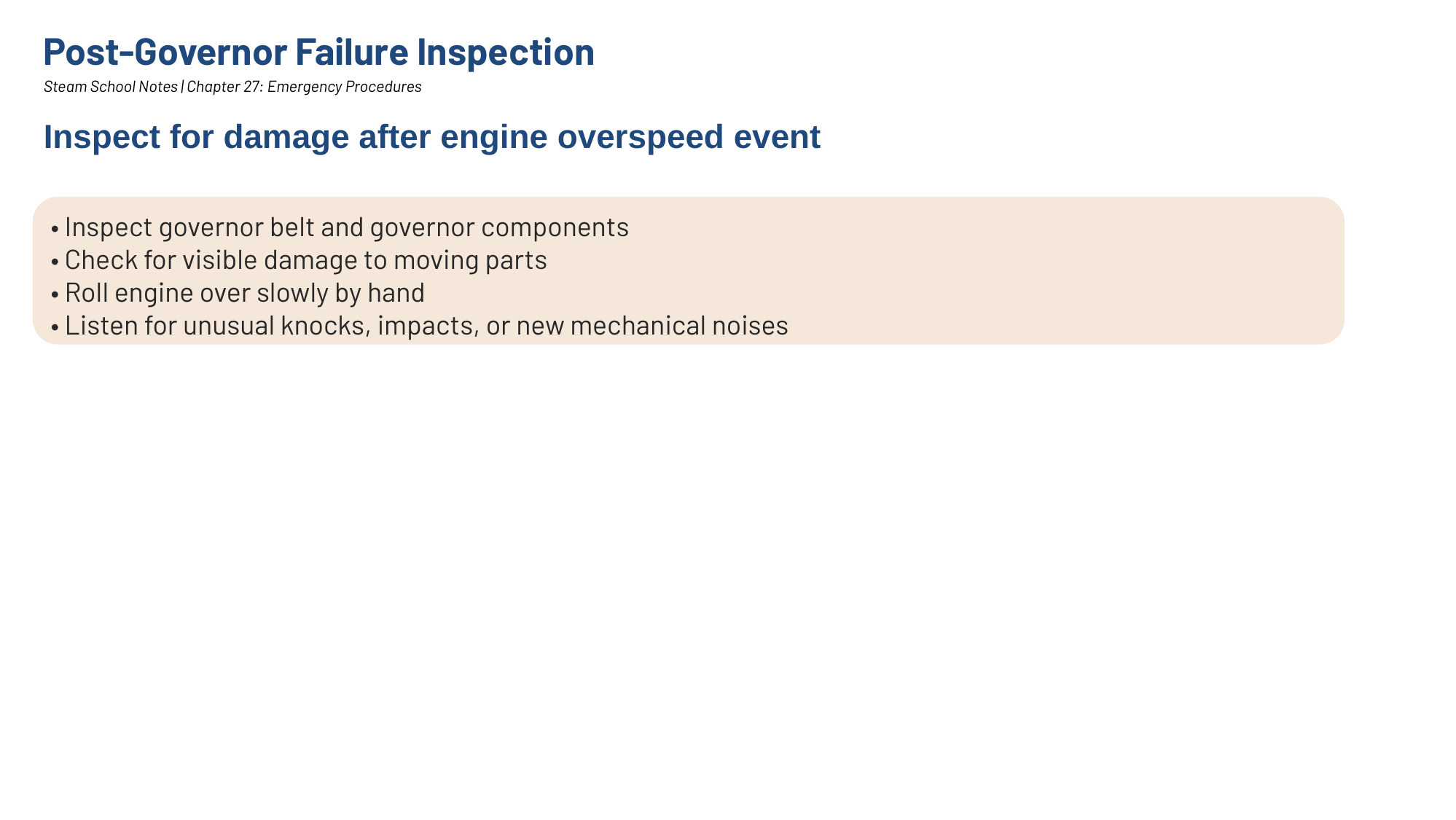

Post-Governor Failure Inspection
Steam School Notes | Chapter 27: Emergency Procedures
Inspect for damage after engine overspeed event
• Inspect governor belt and governor components
• Check for visible damage to moving parts
• Roll engine over slowly by hand
• Listen for unusual knocks, impacts, or new mechanical noises